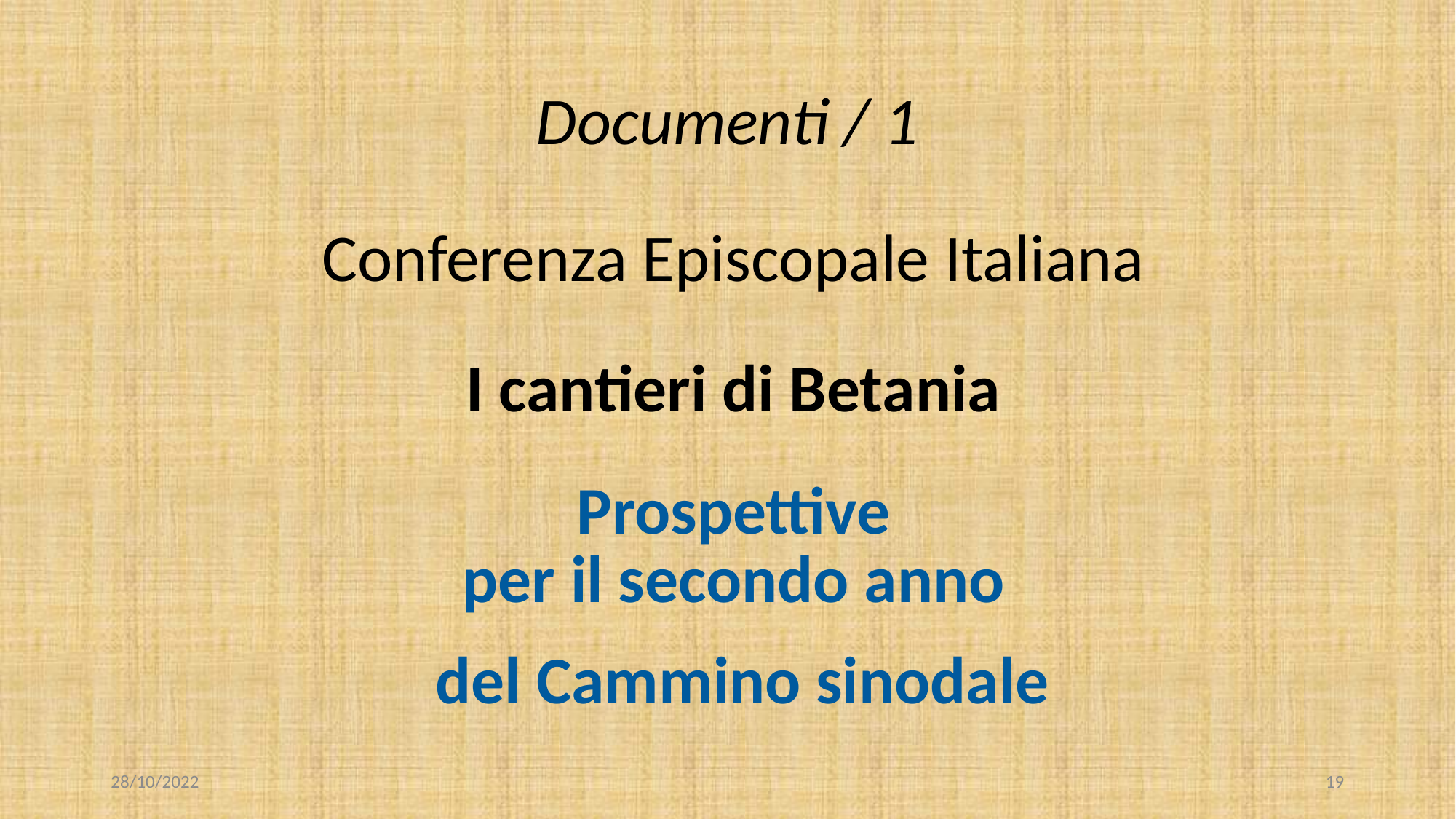

# Documenti / 1
Conferenza Episcopale Italiana

I cantieri di Betania

Prospettive

per il secondo anno
  del Cammino sinodale

28/10/2022

19